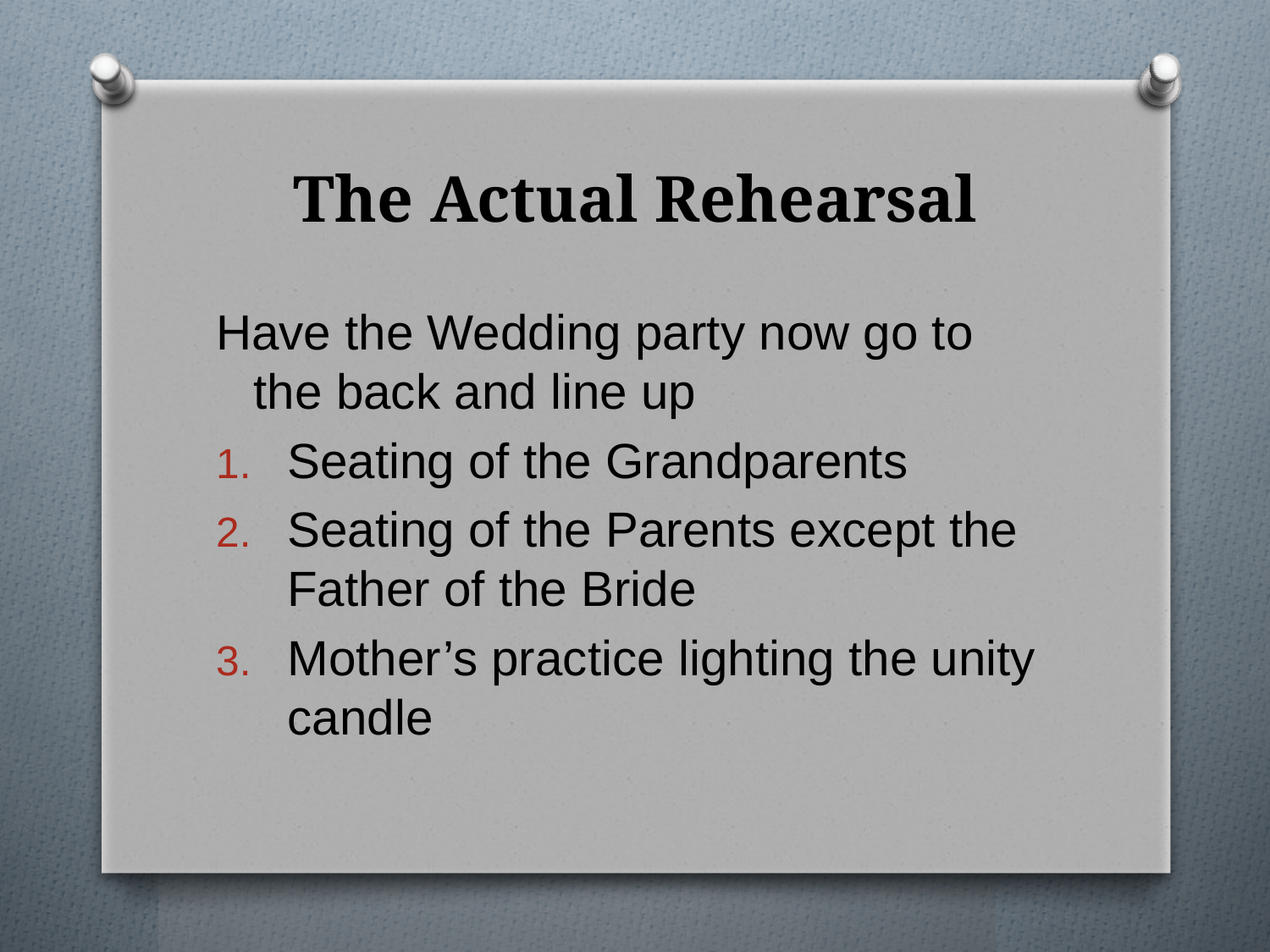

# The Actual Rehearsal
Have the Wedding party now go to the back and line up
Seating of the Grandparents
Seating of the Parents except the Father of the Bride
Mother’s practice lighting the unity candle